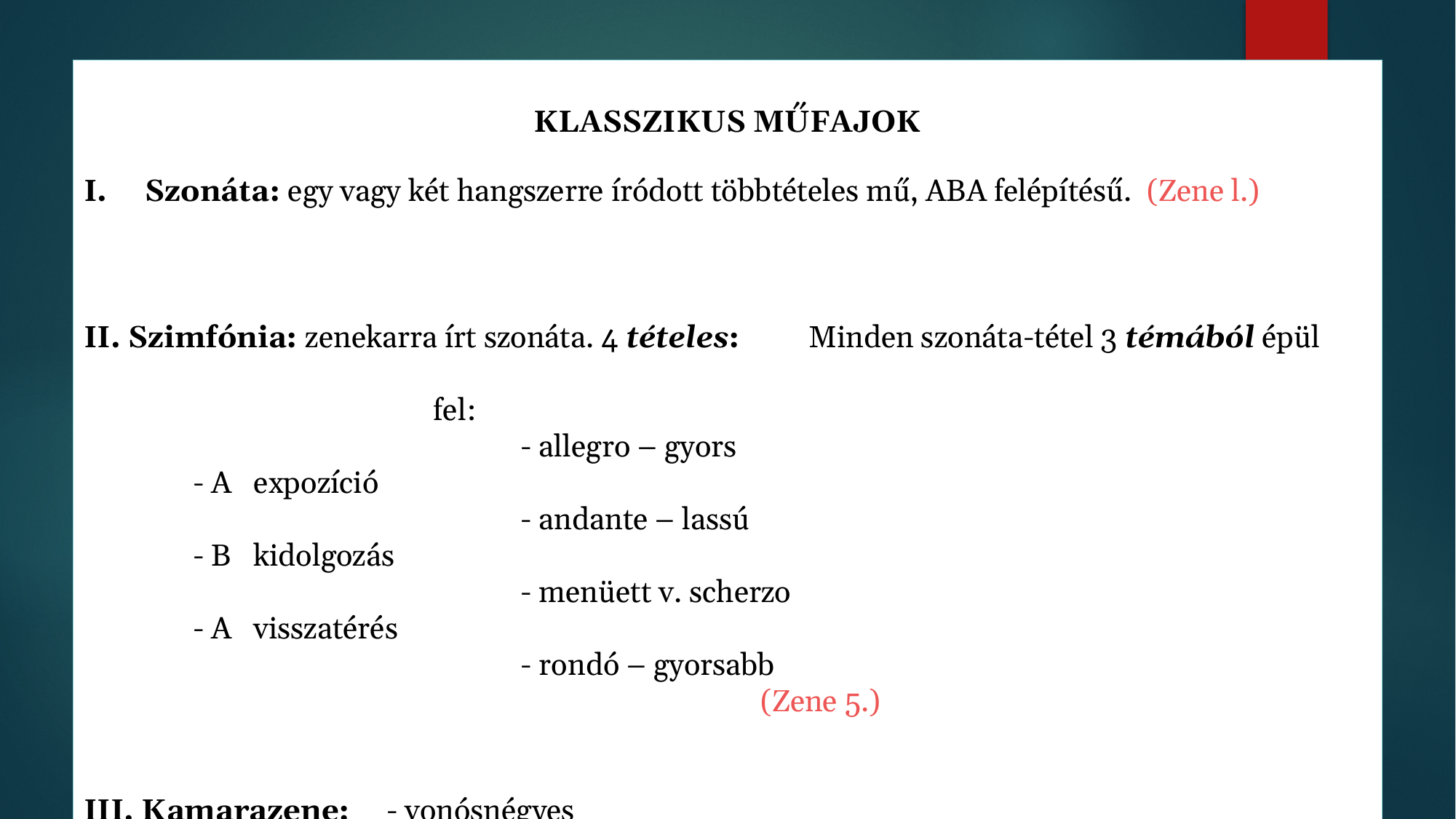

KLASSZIKUS MŰFAJOK

Szonáta: egy vagy két hangszerre íródott többtételes mű, ABA felépítésű.  (Zene l.)

II. Szimfónia: zenekarra írt szonáta. 4 tételes:         Minden szonáta-tétel 3 témából épül 														   fel:
				- allegro – gyors							- A   expozíció
				- andante – lassú						- B   kidolgozás
				- menüett v. scherzo						- A   visszatérés
				- rondó – gyorsabb											   (Zene 5.)

III. Kamarazene:     - vonósnégyes
	                                   (trió, kvintett, sextett, szeptett, oktett, stb.)			    (Zene 2.)